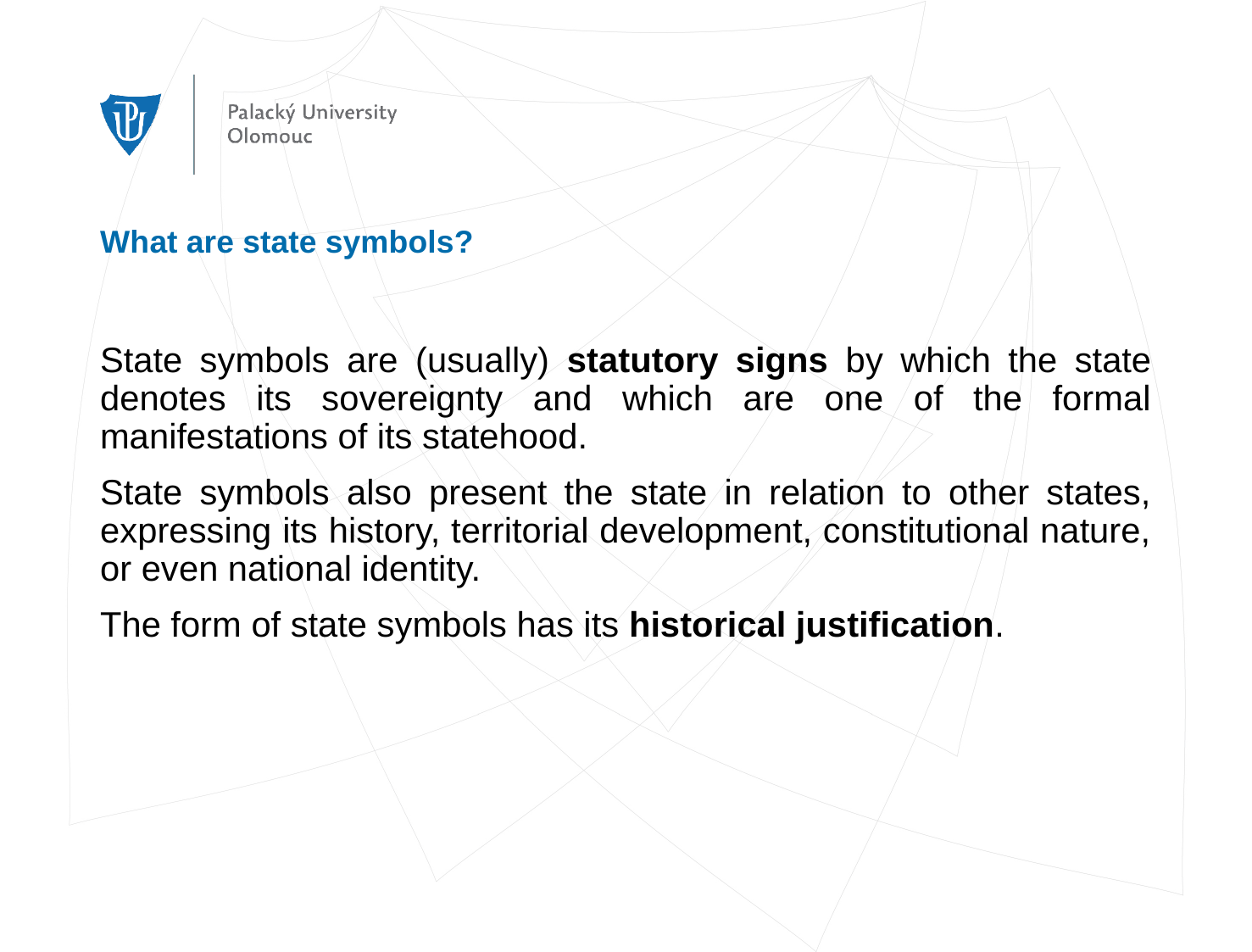

# What are state symbols?
State symbols are (usually) statutory signs by which the state denotes its sovereignty and which are one of the formal manifestations of its statehood.
State symbols also present the state in relation to other states, expressing its history, territorial development, constitutional nature, or even national identity.
The form of state symbols has its historical justification.